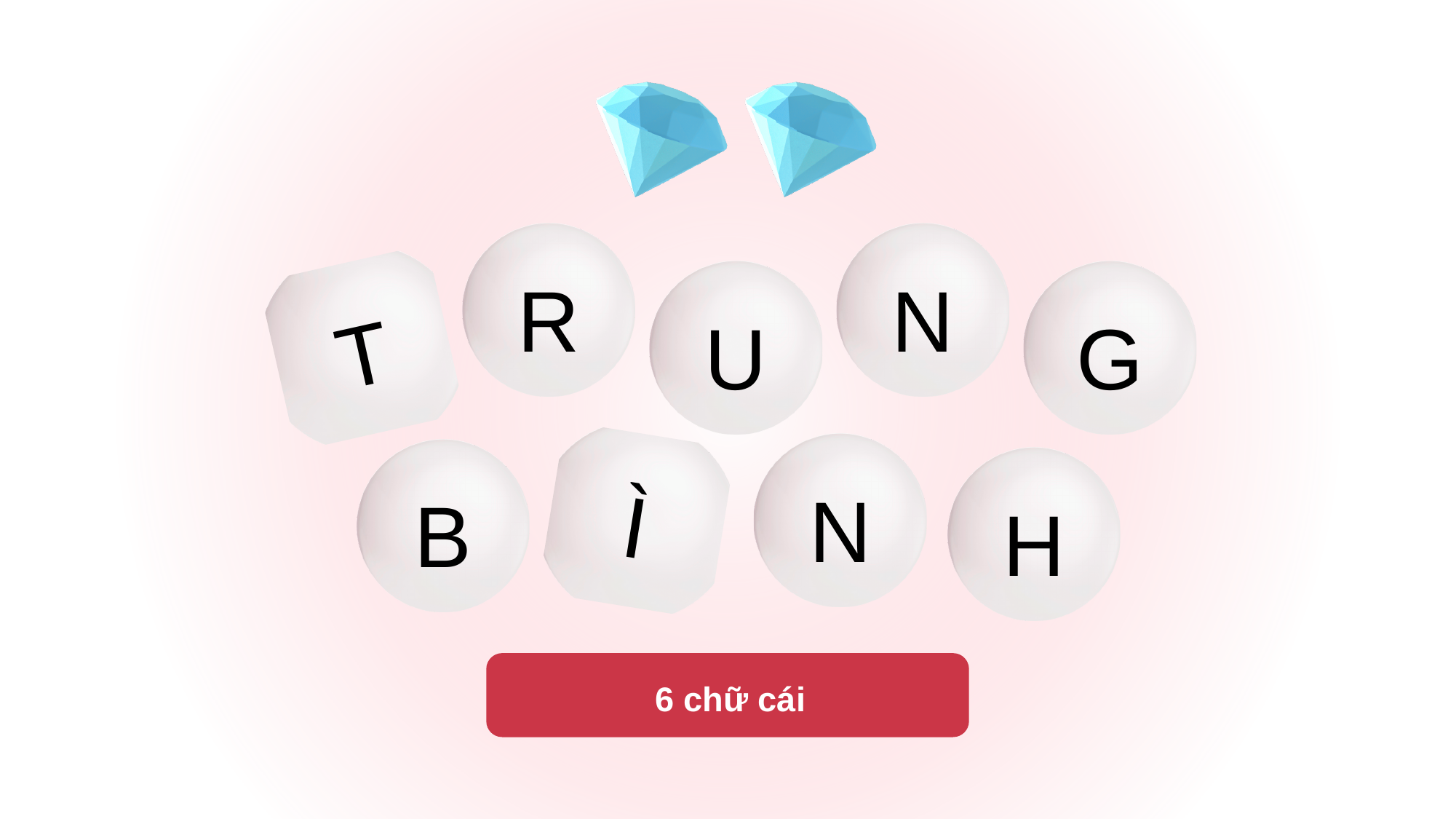

R

N

U

G

T

Ì

N

B

H

6 chữ cái